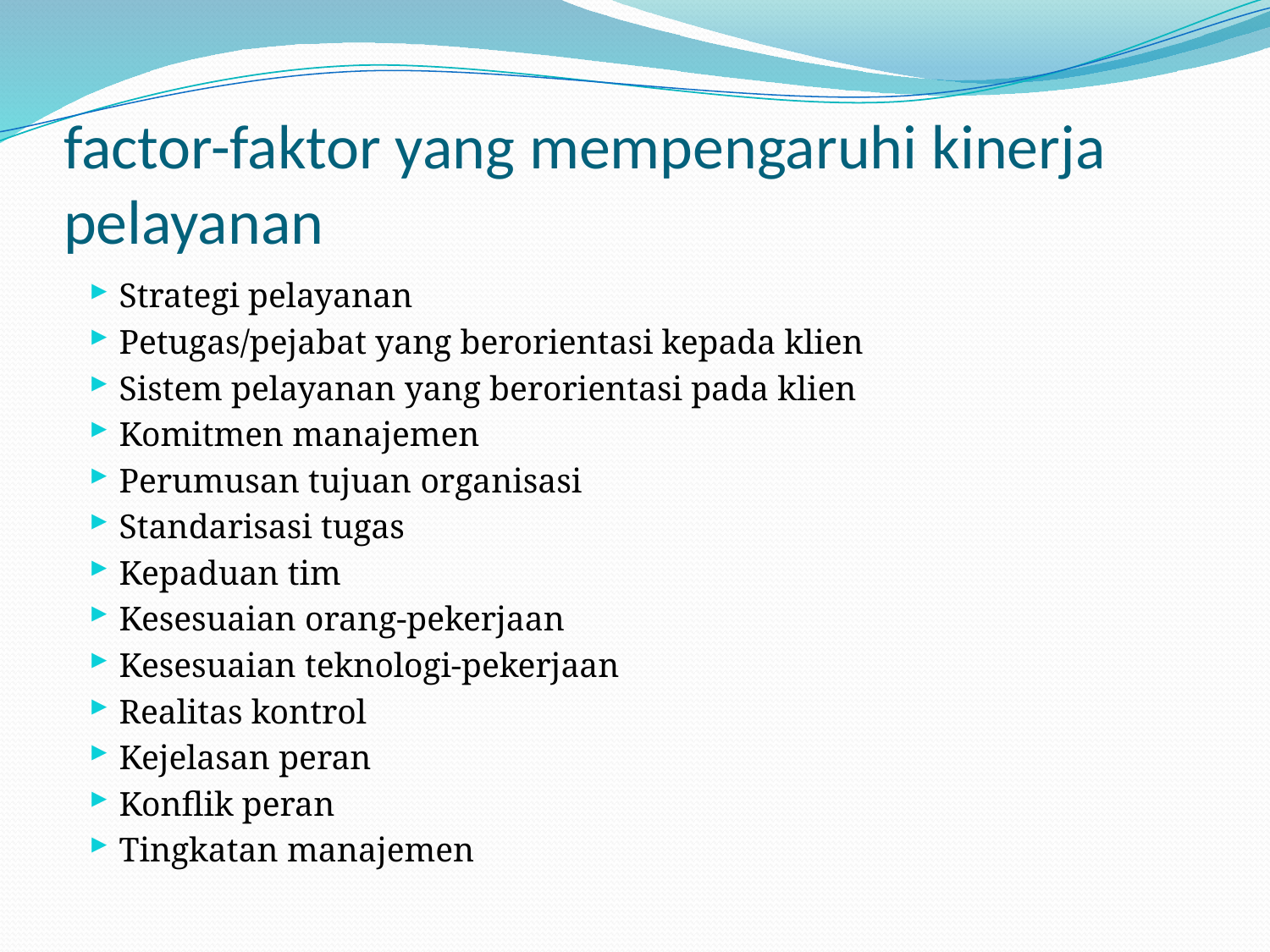

# factor-faktor yang mempengaruhi kinerja pelayanan
Strategi pelayanan
Petugas/pejabat yang berorientasi kepada klien
Sistem pelayanan yang berorientasi pada klien
Komitmen manajemen
Perumusan tujuan organisasi
Standarisasi tugas
Kepaduan tim
Kesesuaian orang-pekerjaan
Kesesuaian teknologi-pekerjaan
Realitas kontrol
Kejelasan peran
Konflik peran
Tingkatan manajemen